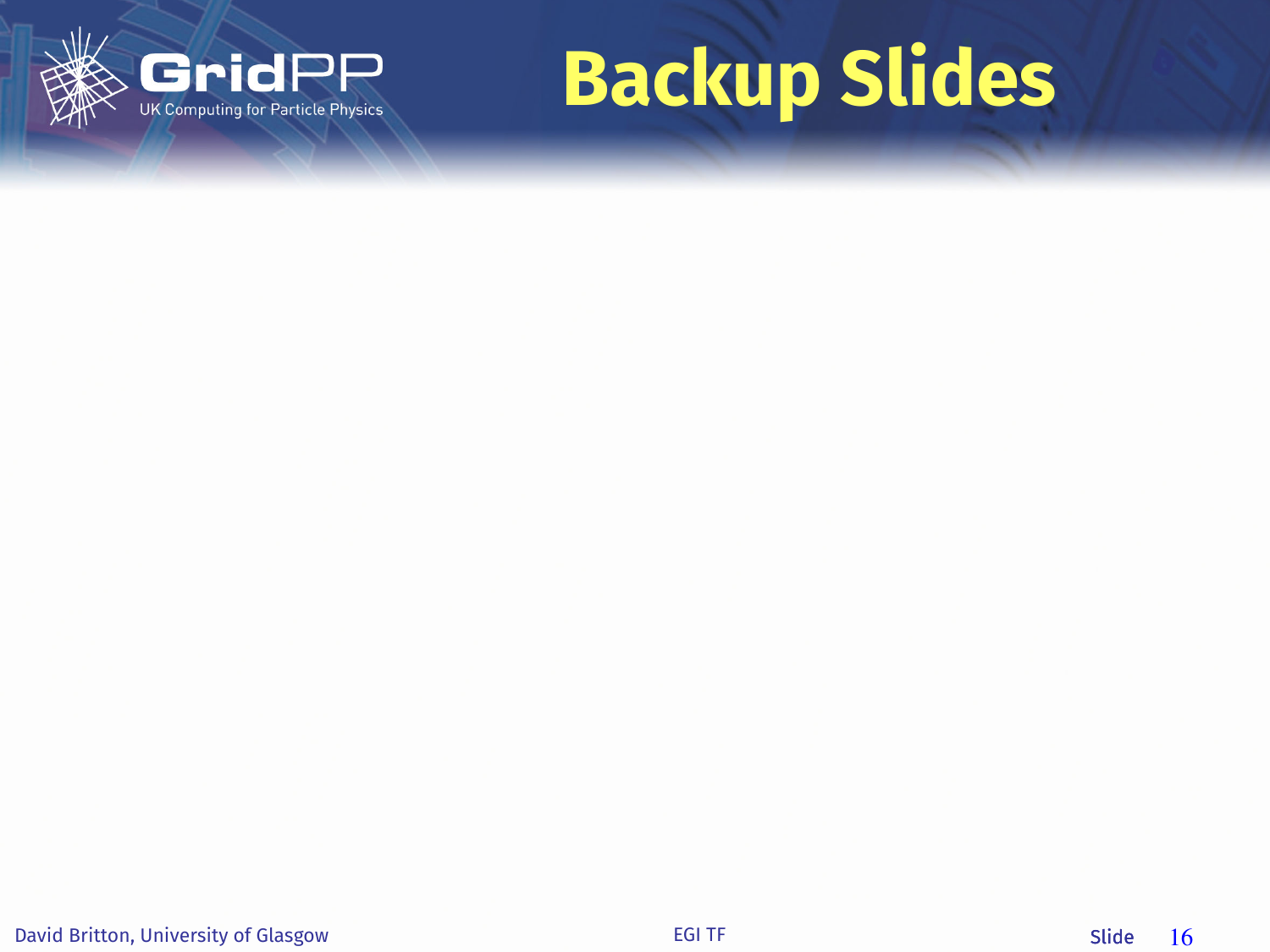

# Backup Slides
16
EGI TF
David Britton, University of Glasgow